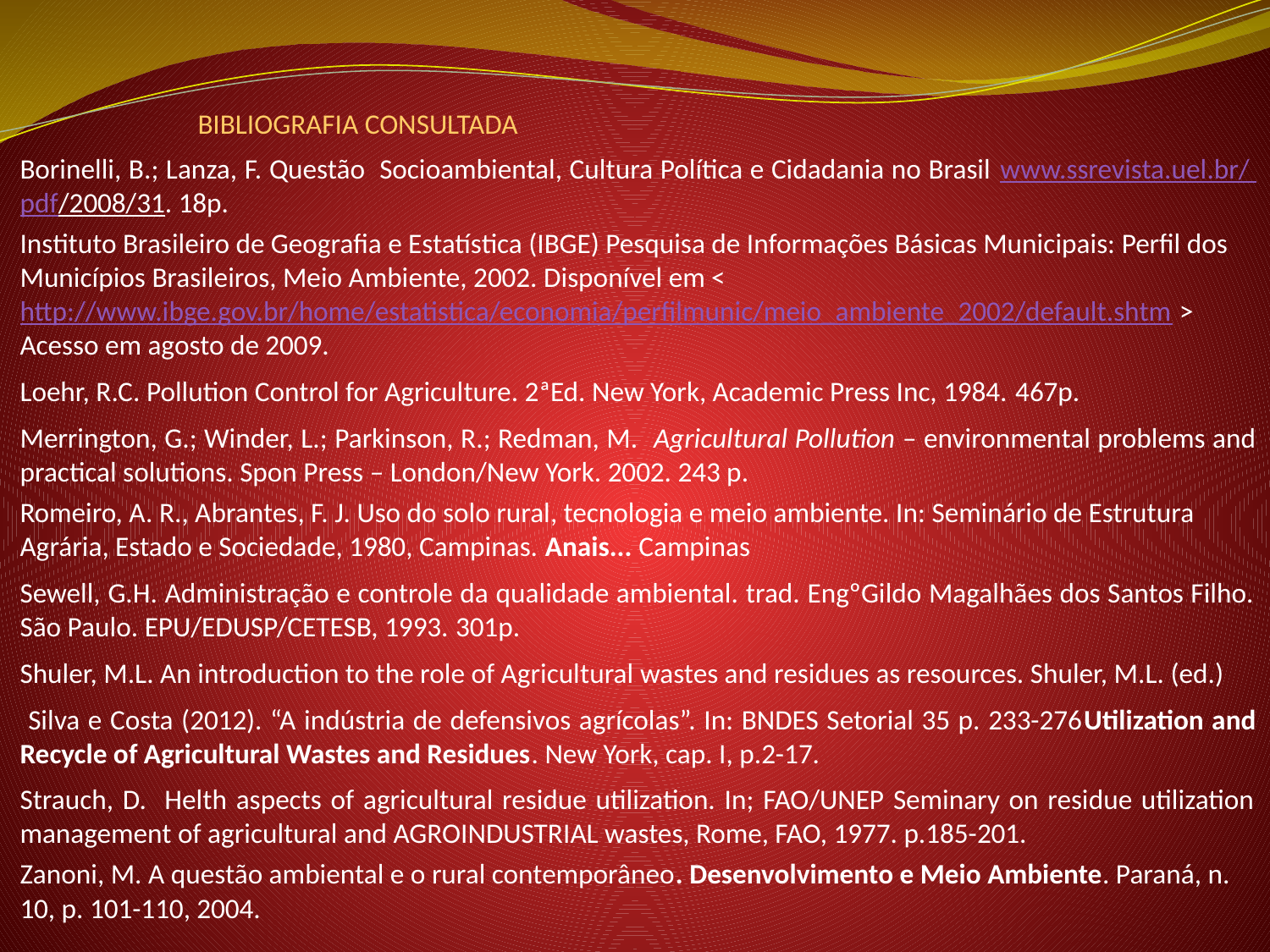

BIBLIOGRAFIA CONSULTADA
Borinelli, B.; Lanza, F. Questão  Socioambiental, Cultura Política e Cidadania no Brasil www.ssrevista.uel.br/ pdf/2008/31. 18p.
Instituto Brasileiro de Geografia e Estatística (IBGE) Pesquisa de Informações Básicas Municipais: Perfil dos Municípios Brasileiros, Meio Ambiente, 2002. Disponível em < http://www.ibge.gov.br/home/estatistica/economia/perfilmunic/meio_ambiente_2002/default.shtm > Acesso em agosto de 2009.
Loehr, R.C. Pollution Control for Agriculture. 2ªEd. New York, Academic Press Inc, 1984. 467p.
Merrington, G.; Winder, L.; Parkinson, R.; Redman, M.  Agricultural Pollution – environmental problems and practical solutions. Spon Press – London/New York. 2002. 243 p.
Romeiro, A. R., Abrantes, F. J. Uso do solo rural, tecnologia e meio ambiente. In: Seminário de Estrutura Agrária, Estado e Sociedade, 1980, Campinas. Anais... Campinas
Sewell, G.H. Administração e controle da qualidade ambiental. trad. EngºGildo Magalhães dos Santos Filho. São Paulo. EPU/EDUSP/CETESB, 1993. 301p.
Shuler, M.L. An introduction to the role of Agricultural wastes and residues as resources. Shuler, M.L. (ed.)
 Silva e Costa (2012). “A indústria de defensivos agrícolas”. In: BNDES Setorial 35 p. 233-276Utilization and Recycle of Agricultural Wastes and Residues. New York, cap. I, p.2-17.
Strauch, D.  Helth aspects of agricultural residue utilization. In; FAO/UNEP Seminary on residue utilization management of agricultural and AGROINDUSTRIAL wastes, Rome, FAO, 1977. p.185-201.
Zanoni, M. A questão ambiental e o rural contemporâneo. Desenvolvimento e Meio Ambiente. Paraná, n. 10, p. 101-110, 2004.